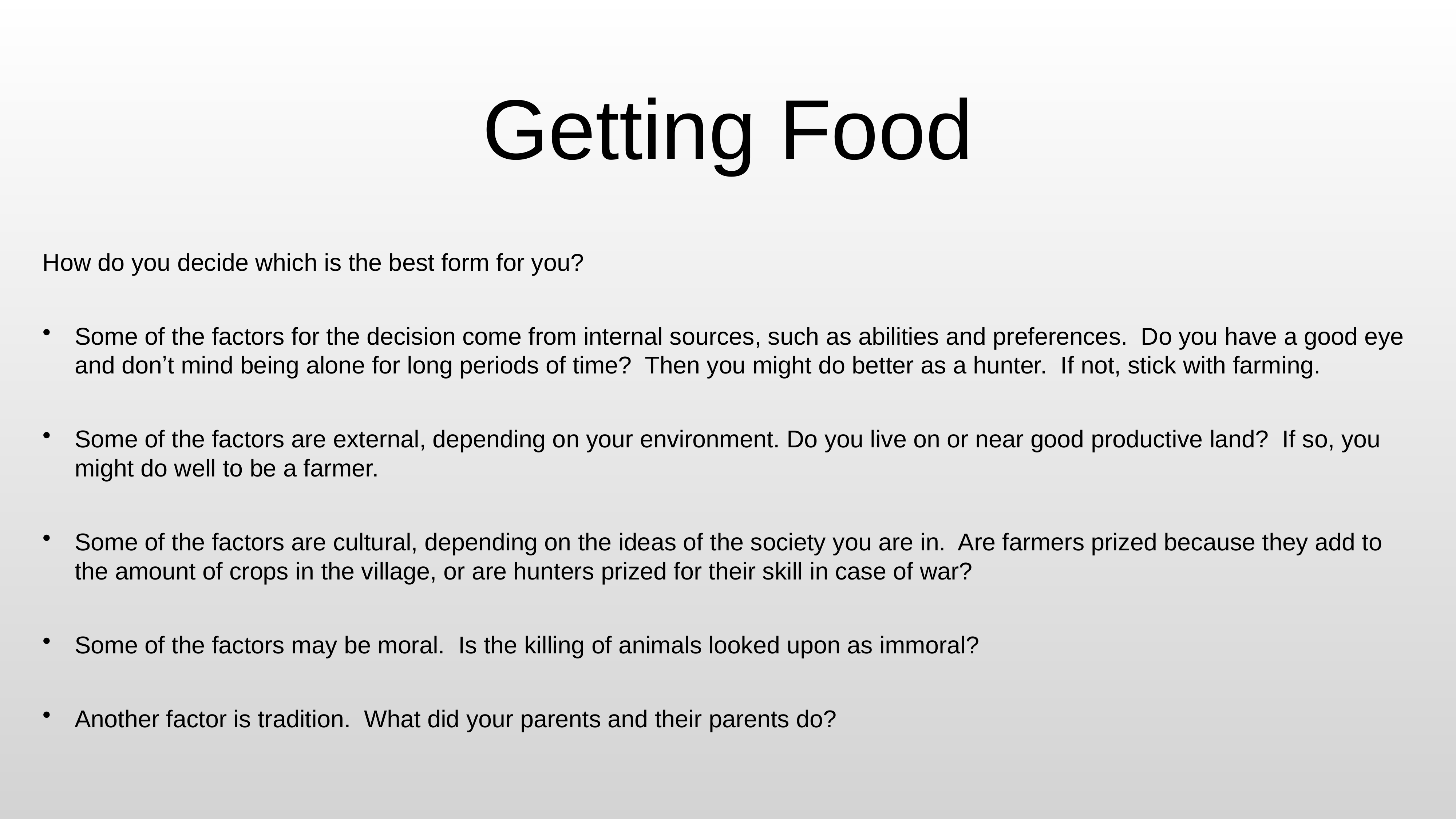

# Getting Food
How do you decide which is the best form for you?
Some of the factors for the decision come from internal sources, such as abilities and preferences.  Do you have a good eye and donʼt mind being alone for long periods of time?  Then you might do better as a hunter.  If not, stick with farming.
Some of the factors are external, depending on your environment. Do you live on or near good productive land?  If so, you might do well to be a farmer.
Some of the factors are cultural, depending on the ideas of the society you are in.  Are farmers prized because they add to the amount of crops in the village, or are hunters prized for their skill in case of war?
Some of the factors may be moral.  Is the killing of animals looked upon as immoral?
Another factor is tradition.  What did your parents and their parents do?